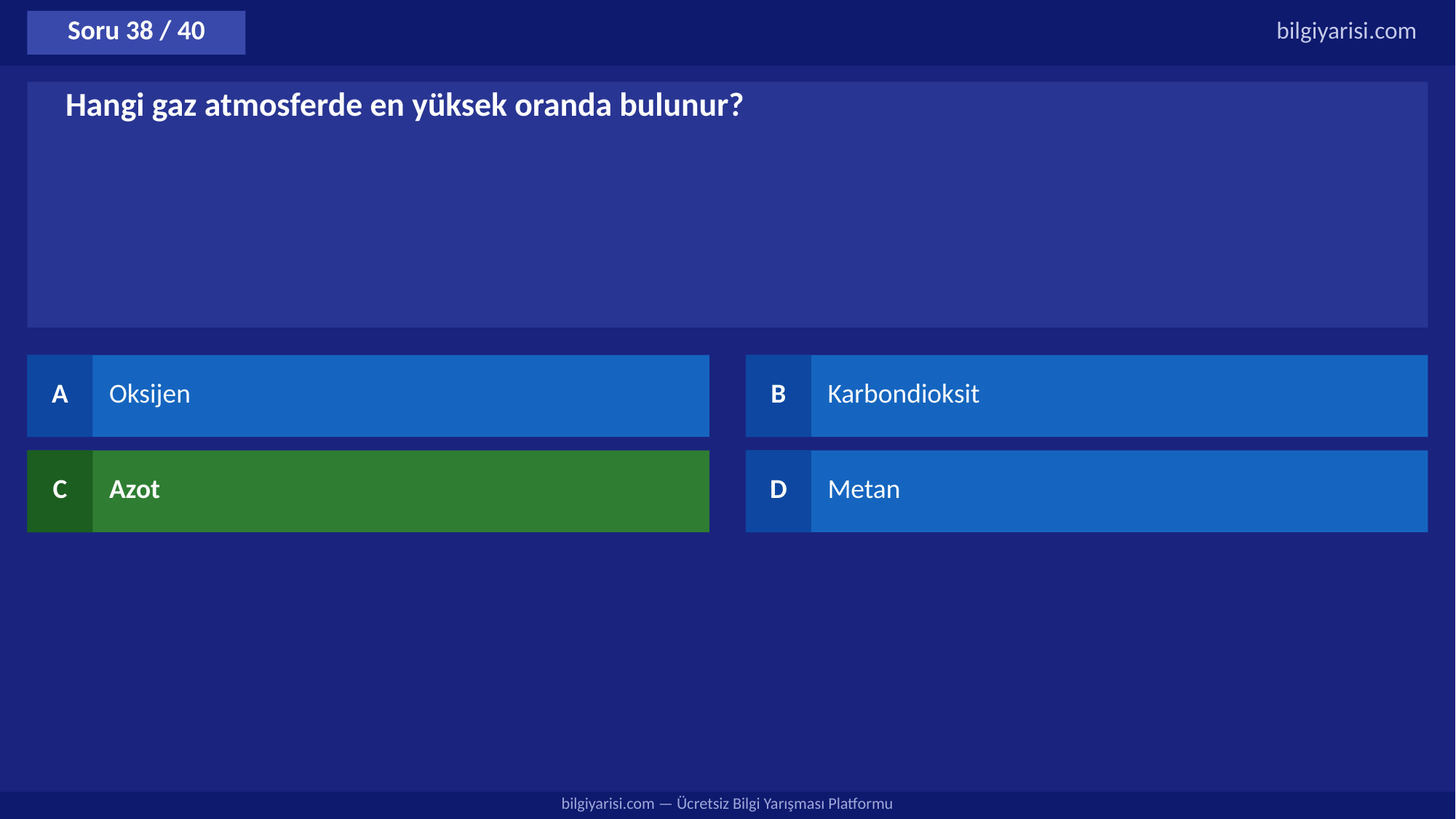

Soru 38 / 40
bilgiyarisi.com

Hangi gaz atmosferde en yüksek oranda bulunur?

A
Oksijen

B
Karbondioksit

C
Azot

D
Metan
bilgiyarisi.com — Ücretsiz Bilgi Yarışması Platformu